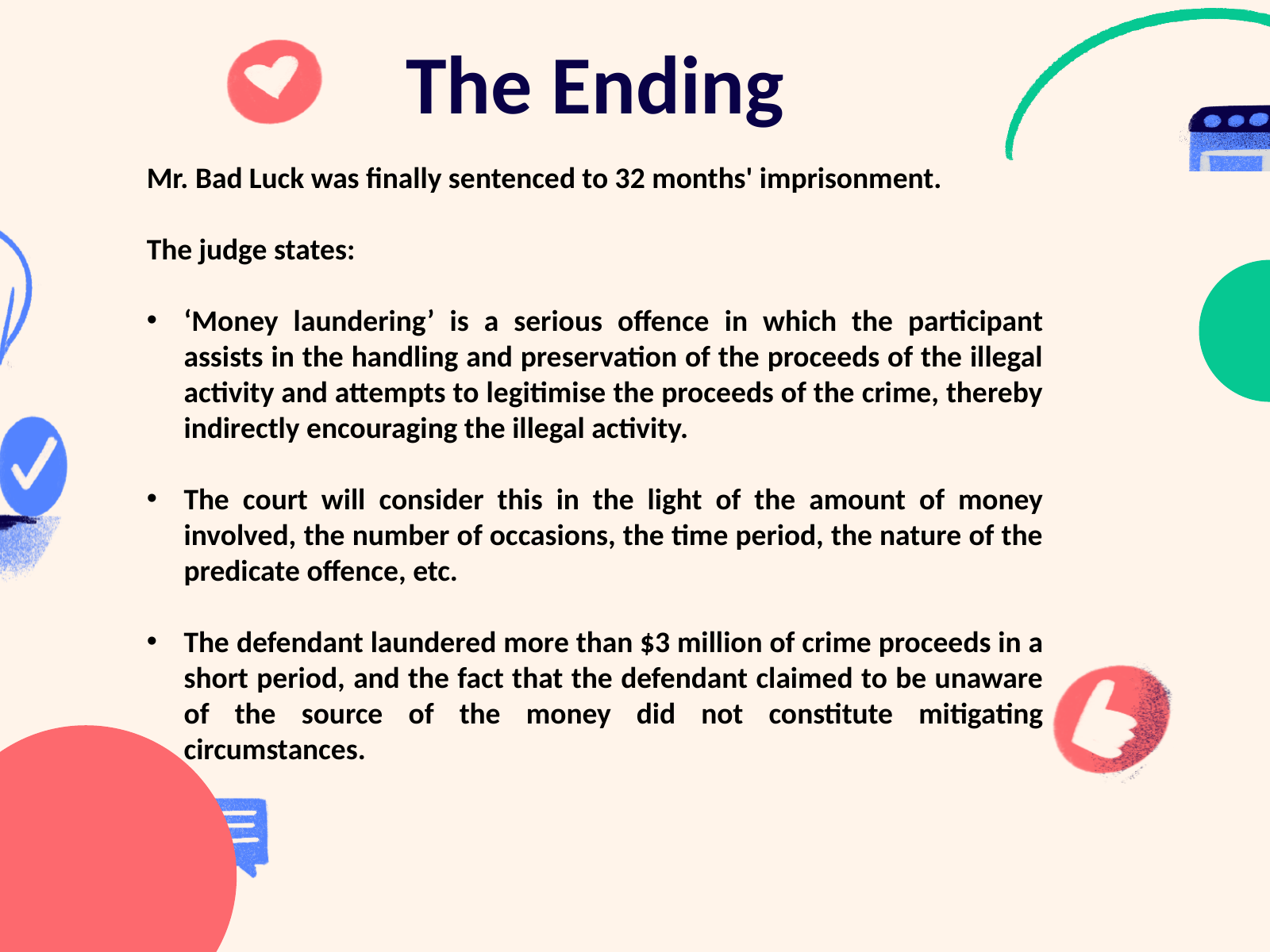

The Ending
Mr. Bad Luck was finally sentenced to 32 months' imprisonment.

The judge states:

‘Money laundering’ is a serious offence in which the participant assists in the handling and preservation of the proceeds of the illegal activity and attempts to legitimise the proceeds of the crime, thereby indirectly encouraging the illegal activity.

The court will consider this in the light of the amount of money involved, the number of occasions, the time period, the nature of the predicate offence, etc.

The defendant laundered more than $3 million of crime proceeds in a short period, and the fact that the defendant claimed to be unaware of the source of the money did not constitute mitigating circumstances.